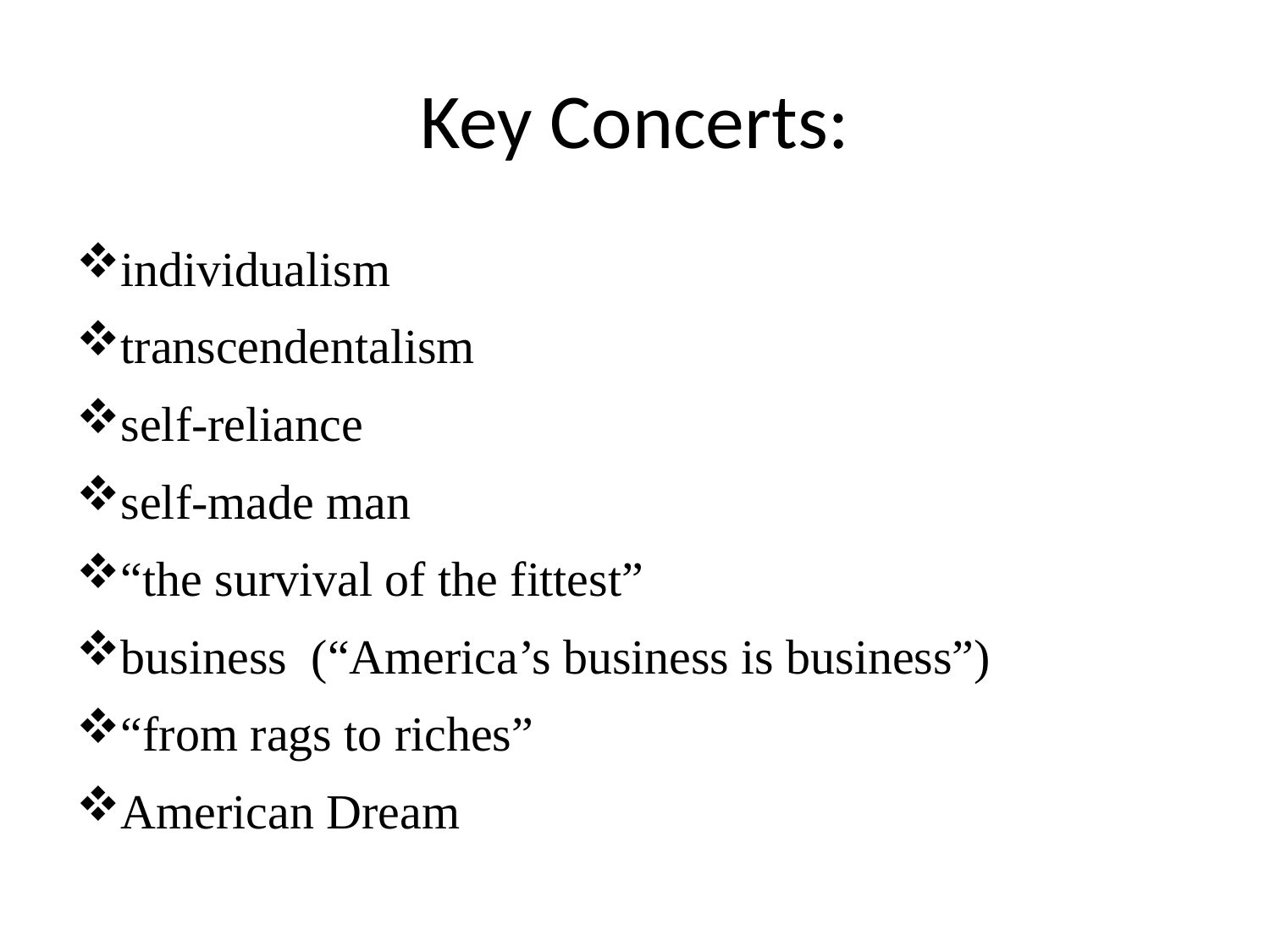

# Key Concerts:
individualism
transcendentalism
self-reliance
self-made man
“the survival of the fittest”
business  (“America’s business is business”)
“from rags to riches”
American Dream